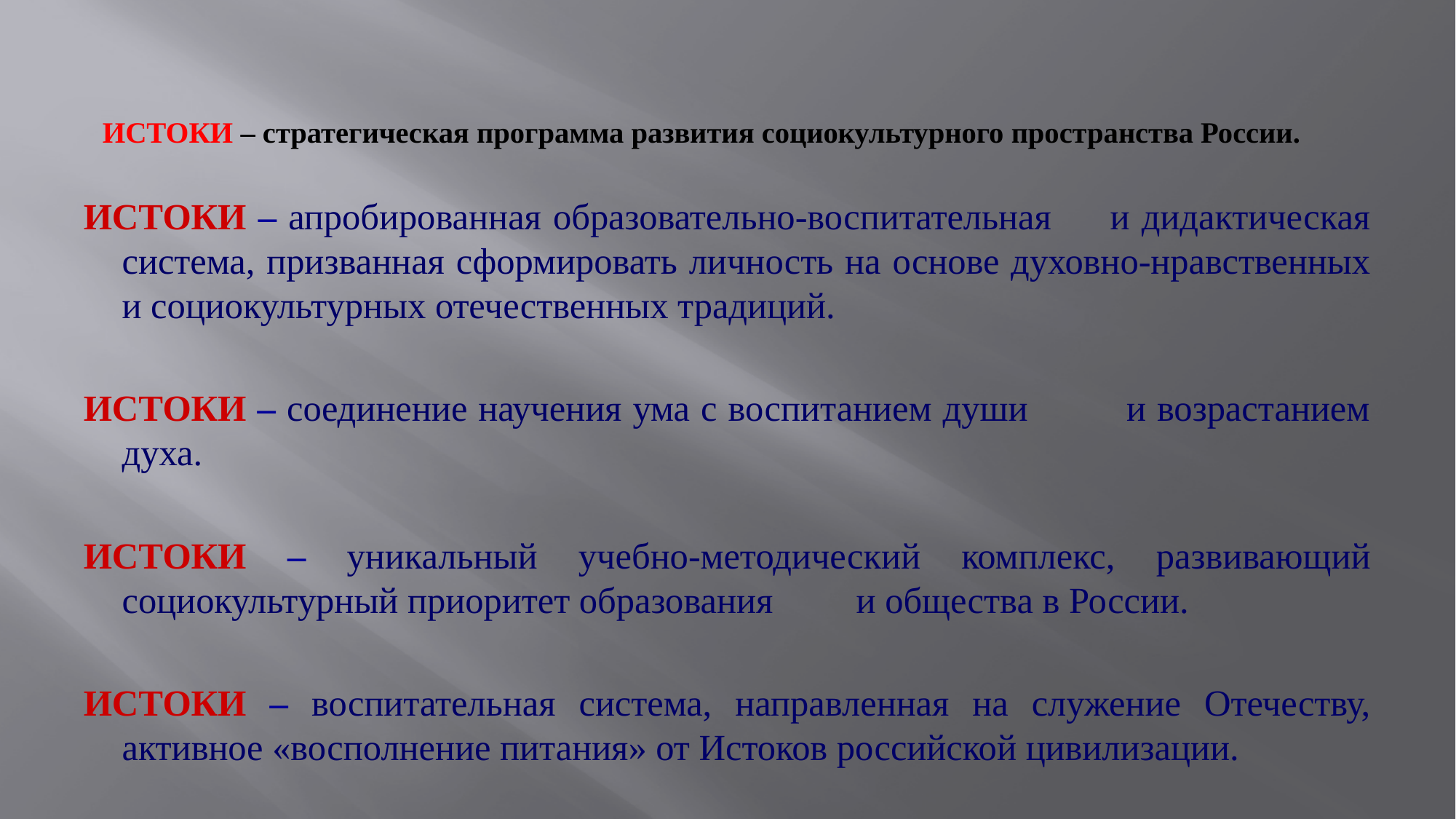

# ИСТОКИ – стратегическая программа развития социокультурного пространства России.
ИСТОКИ – апробированная образовательно-воспитательная     и дидактическая система, призванная сформировать личность на основе духовно-нравственных и социокультурных отечественных традиций.

ИСТОКИ – соединение научения ума с воспитанием души         и возрастанием духа.

ИСТОКИ – уникальный учебно-методический комплекс, развивающий социокультурный приоритет образования         и общества в России.

ИСТОКИ – воспитательная система, направленная на служение Отечеству, активное «восполнение питания» от Истоков российской цивилизации.